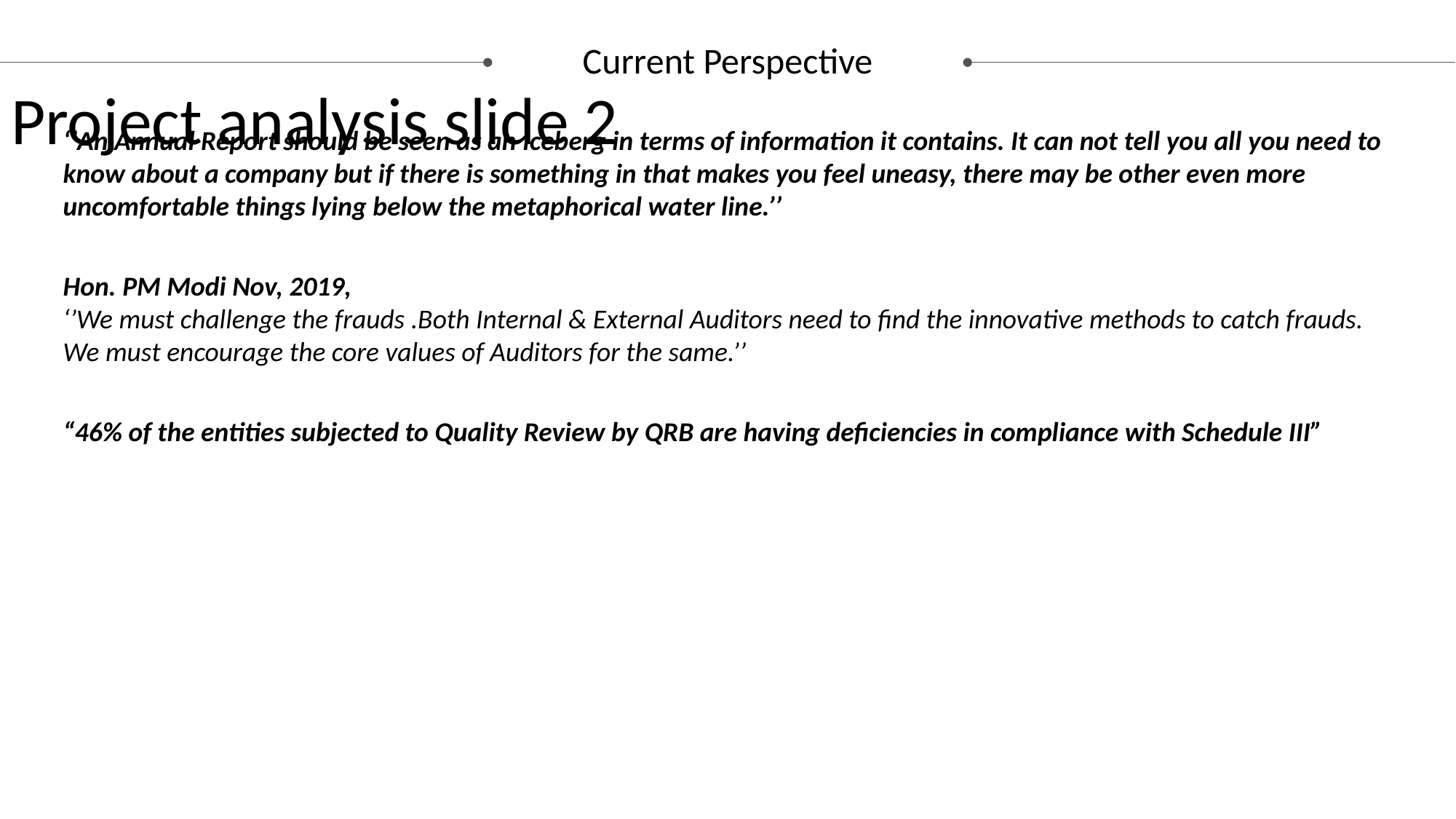

Current Perspective
Project analysis slide 2
‘’An Annual Report should be seen as an Iceberg in terms of information it contains. It can not tell you all you need to know about a company but if there is something in that makes you feel uneasy, there may be other even more uncomfortable things lying below the metaphorical water line.’’
Hon. PM Modi Nov, 2019,
‘’We must challenge the frauds .Both Internal & External Auditors need to find the innovative methods to catch frauds. We must encourage the core values of Auditors for the same.’’
“46% of the entities subjected to Quality Review by QRB are having deficiencies in compliance with Schedule III”